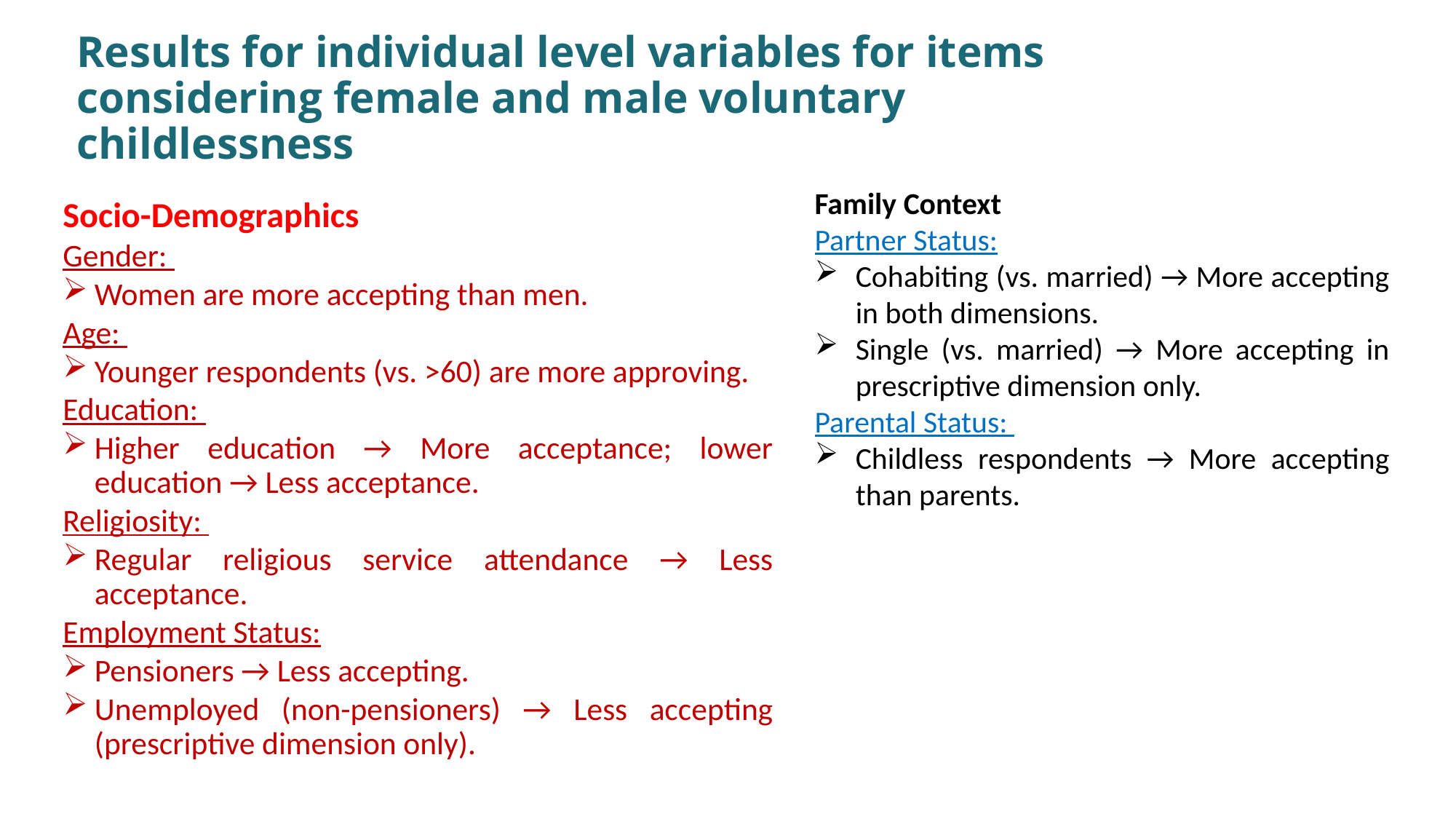

# Results for individual level variables for items considering female and male voluntary childlessness

Socio-Demographics
Gender:
Women are more accepting than men.
Age:
Younger respondents (vs. >60) are more approving.
Education:
Higher education → More acceptance; lower education → Less acceptance.
Religiosity:
Regular religious service attendance → Less acceptance.
Employment Status:
Pensioners → Less accepting.
Unemployed (non-pensioners) → Less accepting (prescriptive dimension only).

Family Context
Partner Status:
Cohabiting (vs. married) → More accepting in both dimensions.
Single (vs. married) → More accepting in prescriptive dimension only.
Parental Status:
Childless respondents → More accepting than parents.